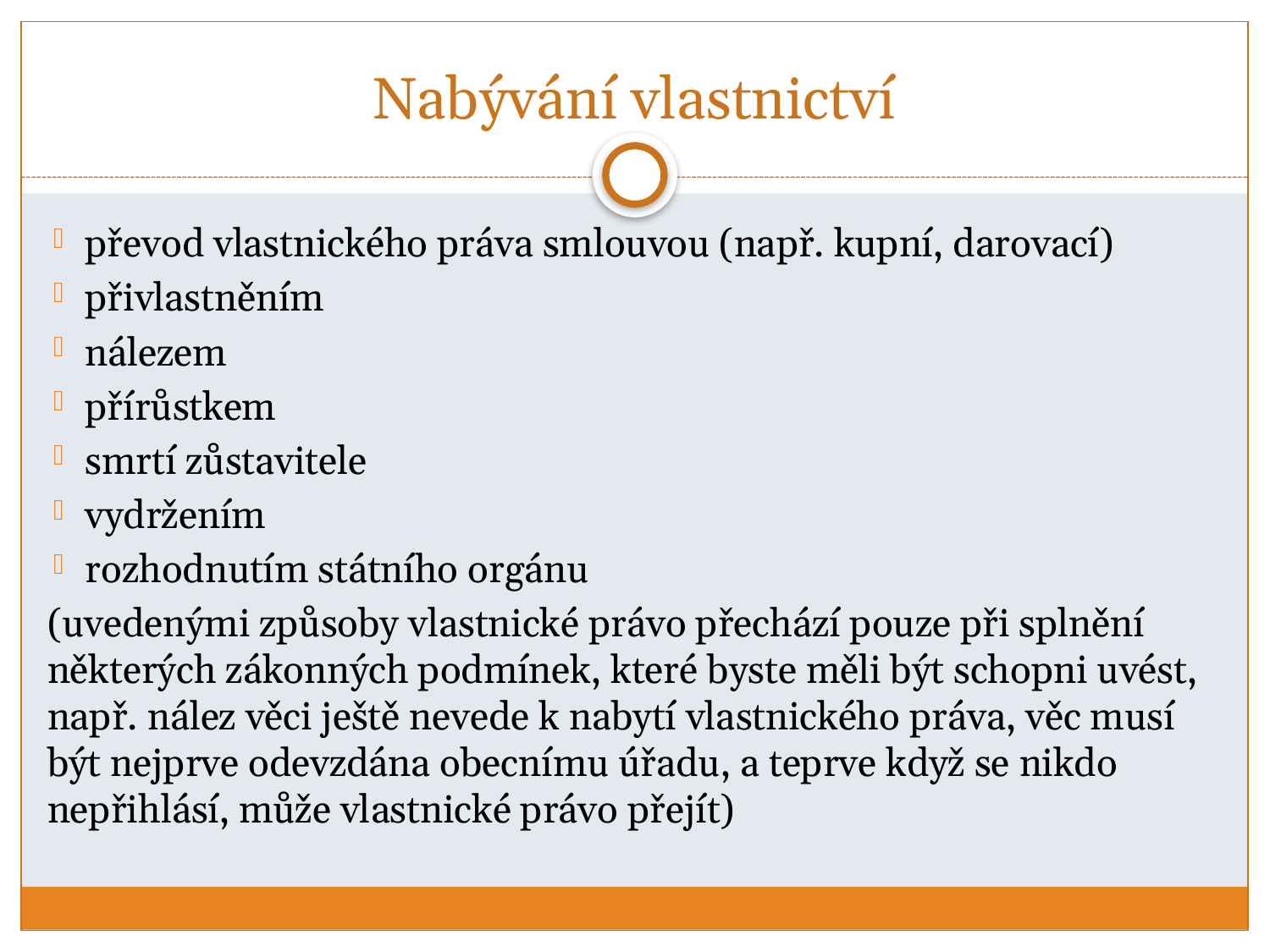

# Nabývání vlastnictví
převod vlastnického práva smlouvou (např. kupní, darovací)
přivlastněním
nálezem
přírůstkem
smrtí zůstavitele
vydržením
rozhodnutím státního orgánu
(uvedenými způsoby vlastnické právo přechází pouze při splnění některých zákonných podmínek, které byste měli být schopni uvést, např. nález věci ještě nevede k nabytí vlastnického práva, věc musí být nejprve odevzdána obecnímu úřadu, a teprve když se nikdo nepřihlásí, může vlastnické právo přejít)